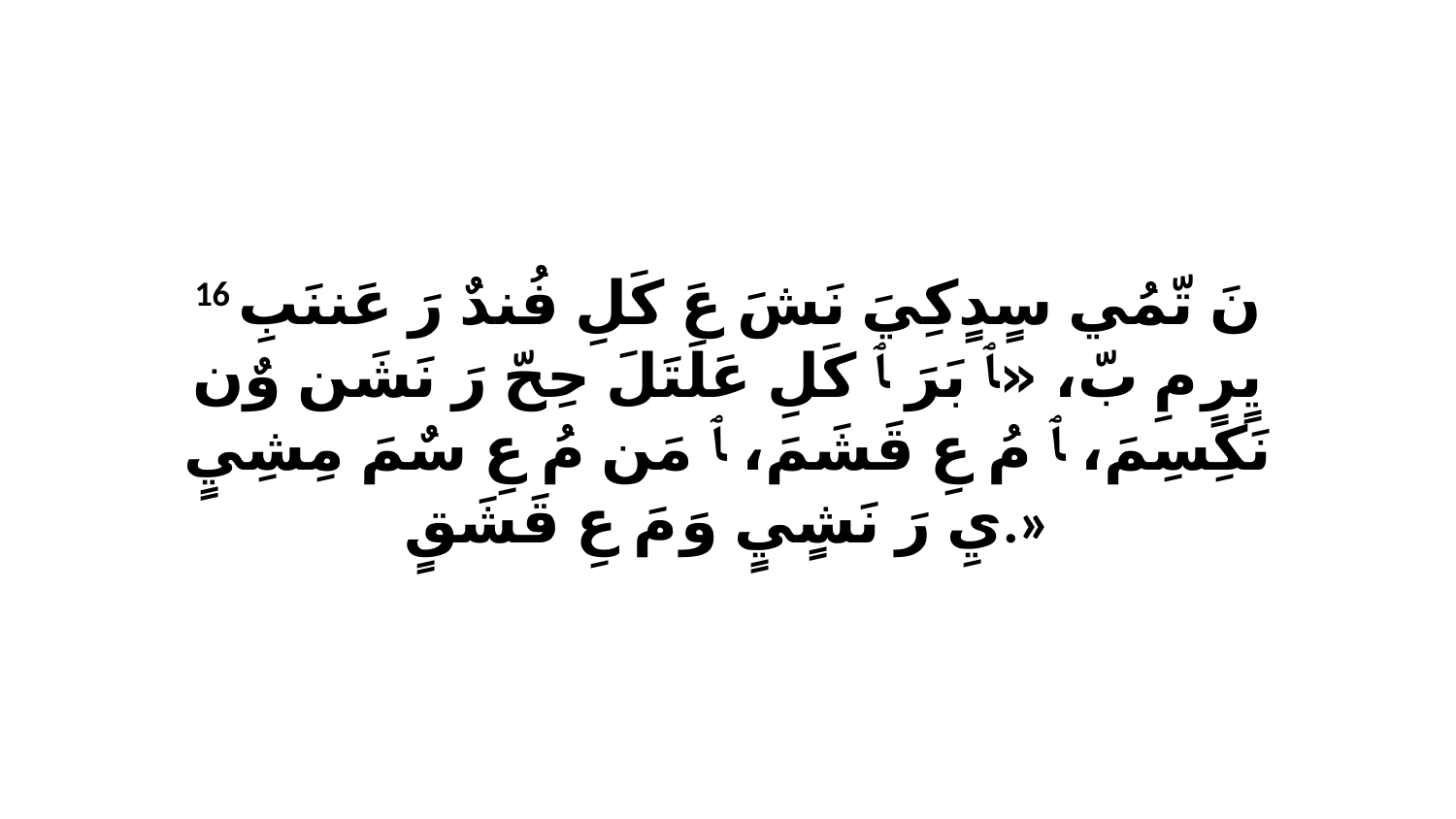

16 نَ تّمُي سٍدٍكِيَ نَشَ عَ كَلِ فُندٌ رَ عَننَبِ يٍرٍ مِ بّ، «ﭑ بَرَ ﭑ كَلِ عَلَتَلَ حِحّ رَ نَشَن وٌن نَكِسِمَ، ﭑ مُ عِ قَشَمَ، ﭑ مَن مُ عِ سٌمَ مِشِيٍ يِ رَ نَشٍيٍ وَ مَ عِ قَشَقٍ.»